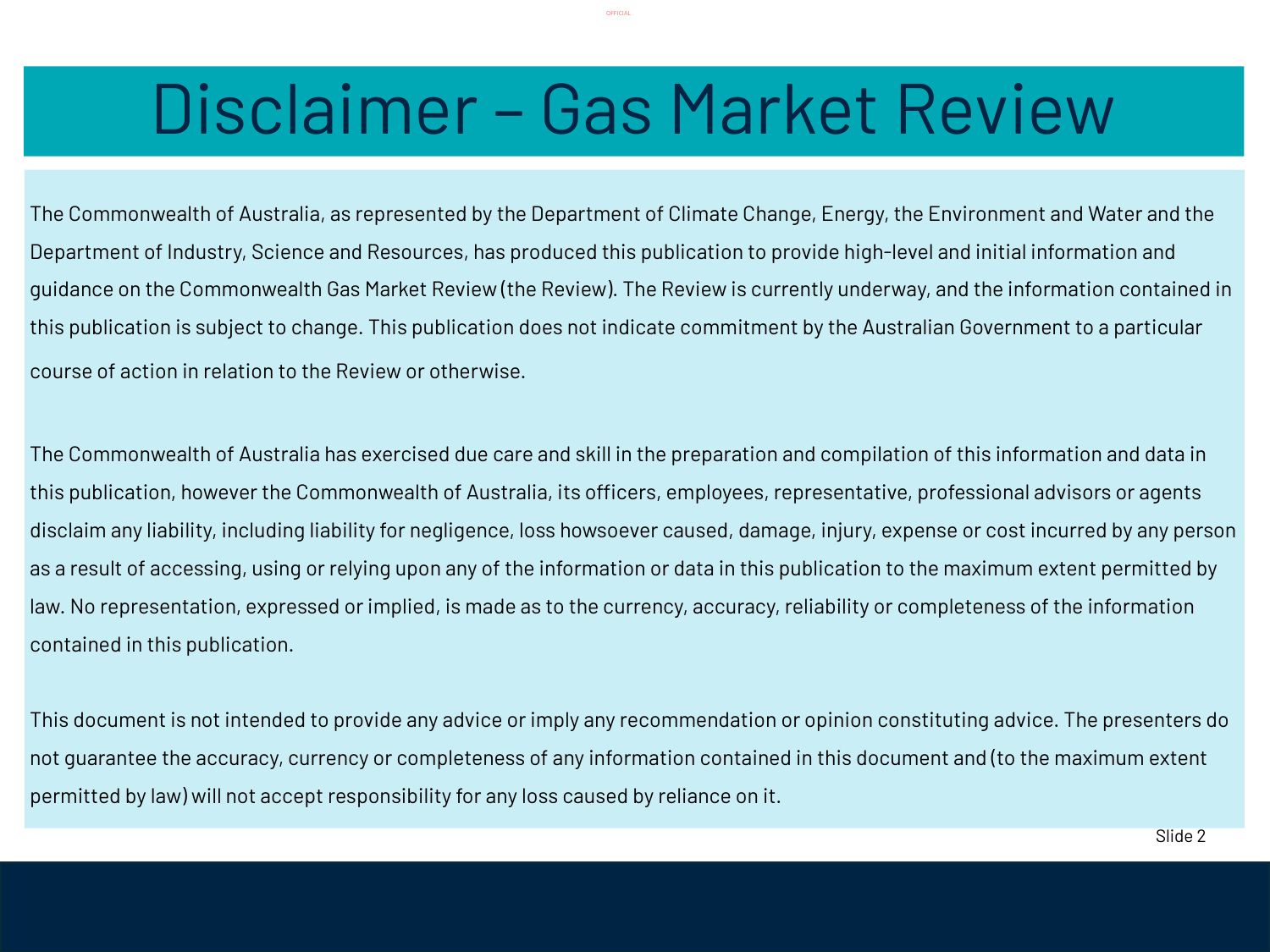

# Disclaimer – Gas Market Review

The Commonwealth of Australia, as represented by the Department of Climate Change, Energy, the Environment and Water and the Department of Industry, Science and Resources, has produced this publication to provide high-level and initial information and guidance on the Commonwealth Gas Market Review (the Review). The Review is currently underway, and the information contained in this publication is subject to change. This publication does not indicate commitment by the Australian Government to a particular course of action in relation to the Review or otherwise.

The Commonwealth of Australia has exercised due care and skill in the preparation and compilation of this information and data in this publication, however the Commonwealth of Australia, its officers, employees, representative, professional advisors or agents disclaim any liability, including liability for negligence, loss howsoever caused, damage, injury, expense or cost incurred by any person as a result of accessing, using or relying upon any of the information or data in this publication to the maximum extent permitted by law. No representation, expressed or implied, is made as to the currency, accuracy, reliability or completeness of the information contained in this publication.

This document is not intended to provide any advice or imply any recommendation or opinion constituting advice. The presenters do not guarantee the accuracy, currency or completeness of any information contained in this document and (to the maximum extent permitted by law) will not accept responsibility for any loss caused by reliance on it.

Slide 2